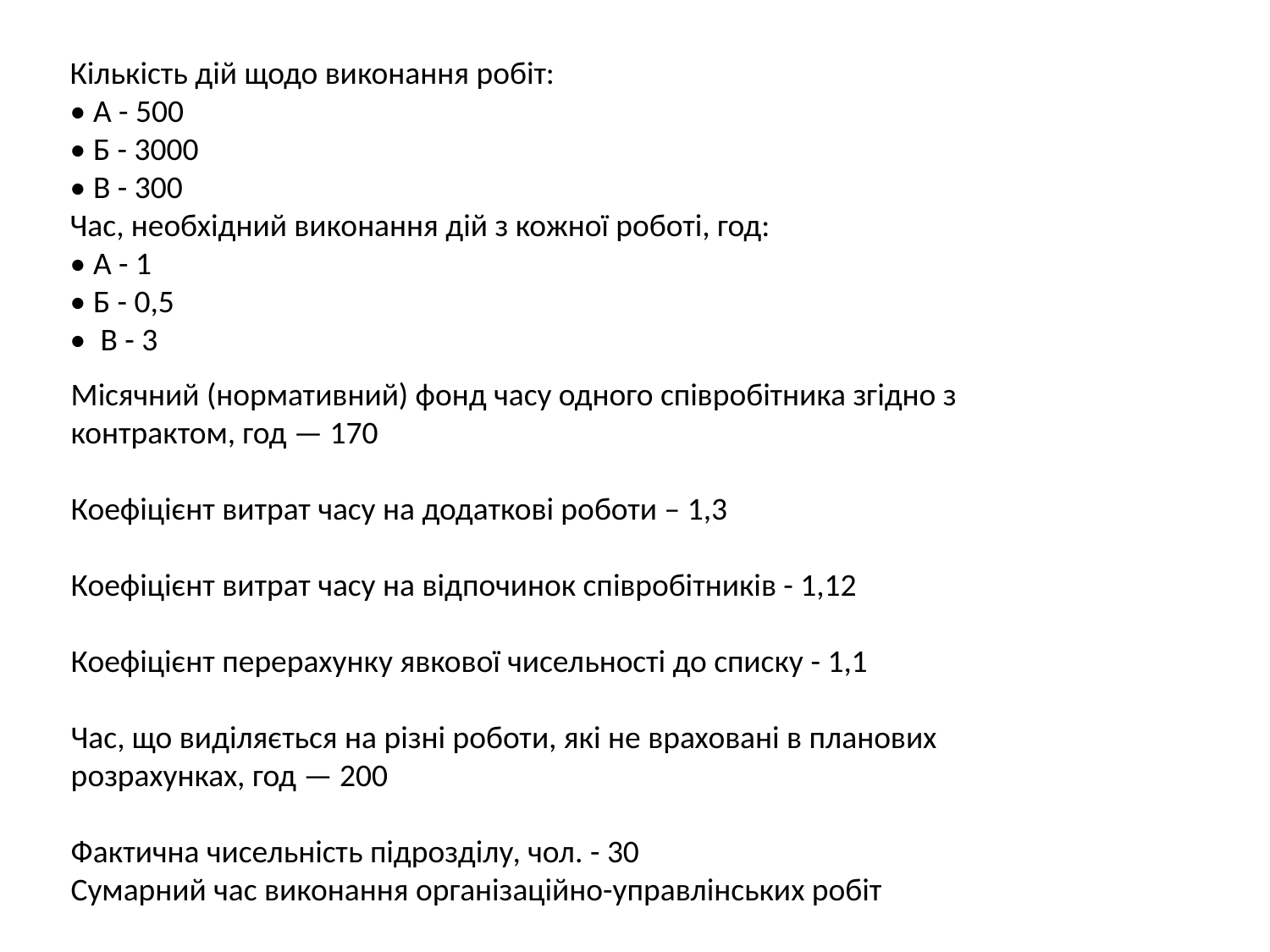

Кількість дій щодо виконання робіт:
• А - 500
• Б - 3000
• В - 300
Час, необхідний виконання дій з кожної роботі, год:
• А - 1
• Б - 0,5
•  В - 3
Місячний (нормативний) фонд часу одного співробітника згідно з контрактом, год — 170

Коефіцієнт витрат часу на додаткові роботи – 1,3

Коефіцієнт витрат часу на відпочинок співробітників - 1,12

Коефіцієнт перерахунку явкової чисельності до списку - 1,1

Час, що виділяється на різні роботи, які не враховані в планових розрахунках, год — 200

Фактична чисельність підрозділу, чол. - 30
Сумарний час виконання організаційно-управлінських робіт